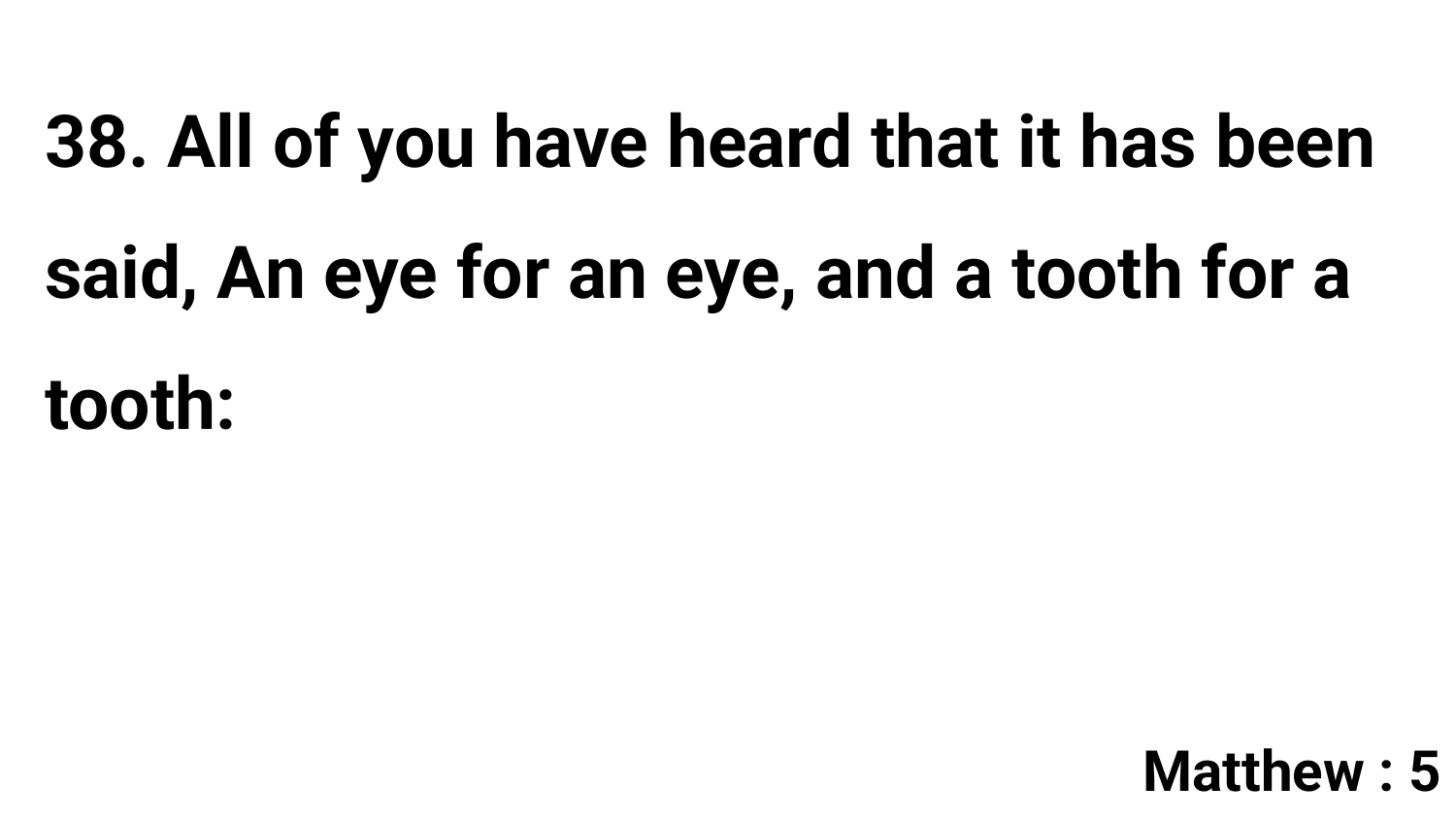

38. All of you have heard that it has been said, An eye for an eye, and a tooth for a tooth:
Matthew : 5